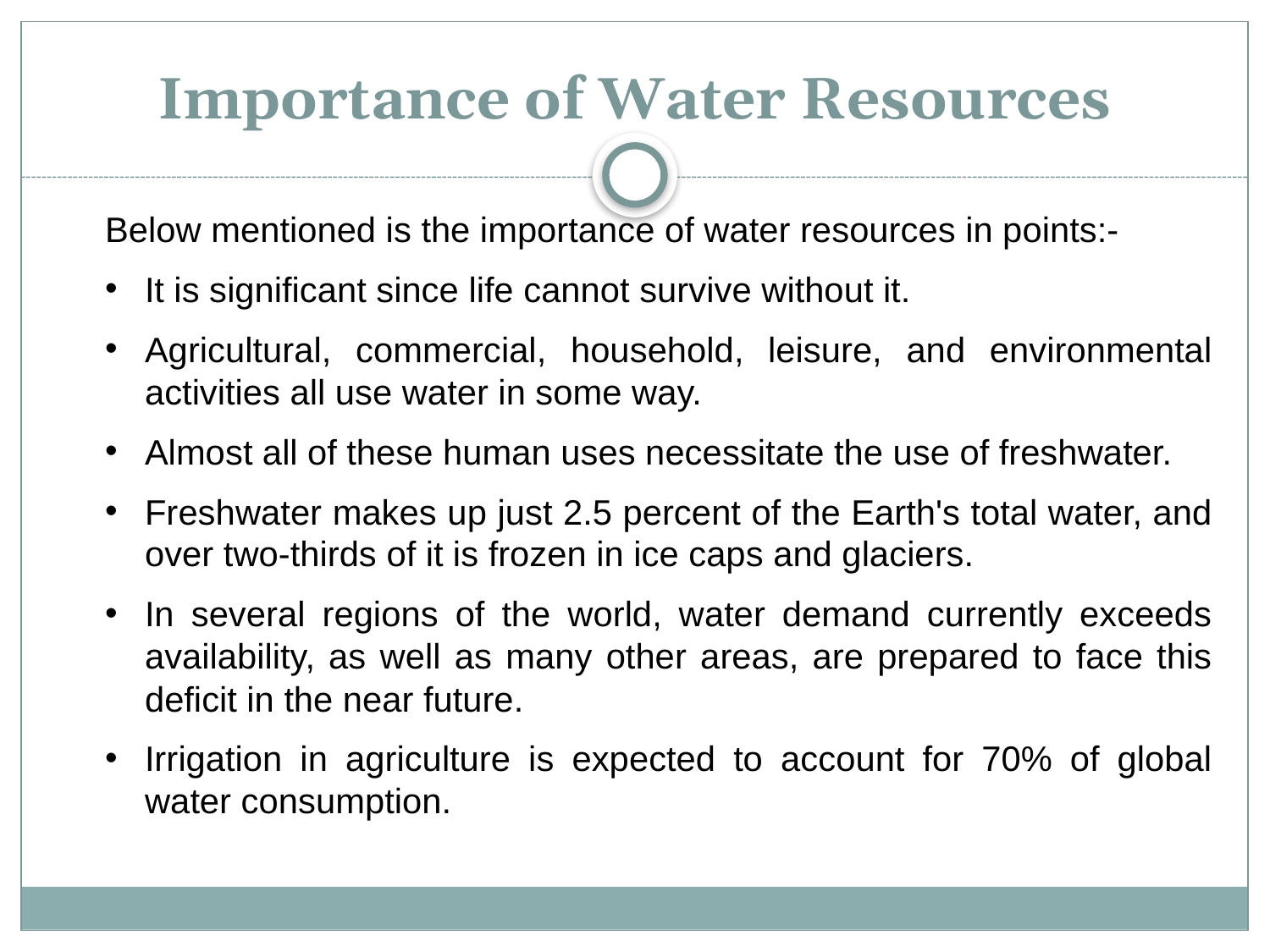

# Importance of Water Resources
Below mentioned is the importance of water resources in points:-
It is significant since life cannot survive without it.
Agricultural, commercial, household, leisure, and environmental activities all use water in some way.
Almost all of these human uses necessitate the use of freshwater.
Freshwater makes up just 2.5 percent of the Earth's total water, and over two-thirds of it is frozen in ice caps and glaciers.
In several regions of the world, water demand currently exceeds availability, as well as many other areas, are prepared to face this deficit in the near future.
Irrigation in agriculture is expected to account for 70% of global water consumption.